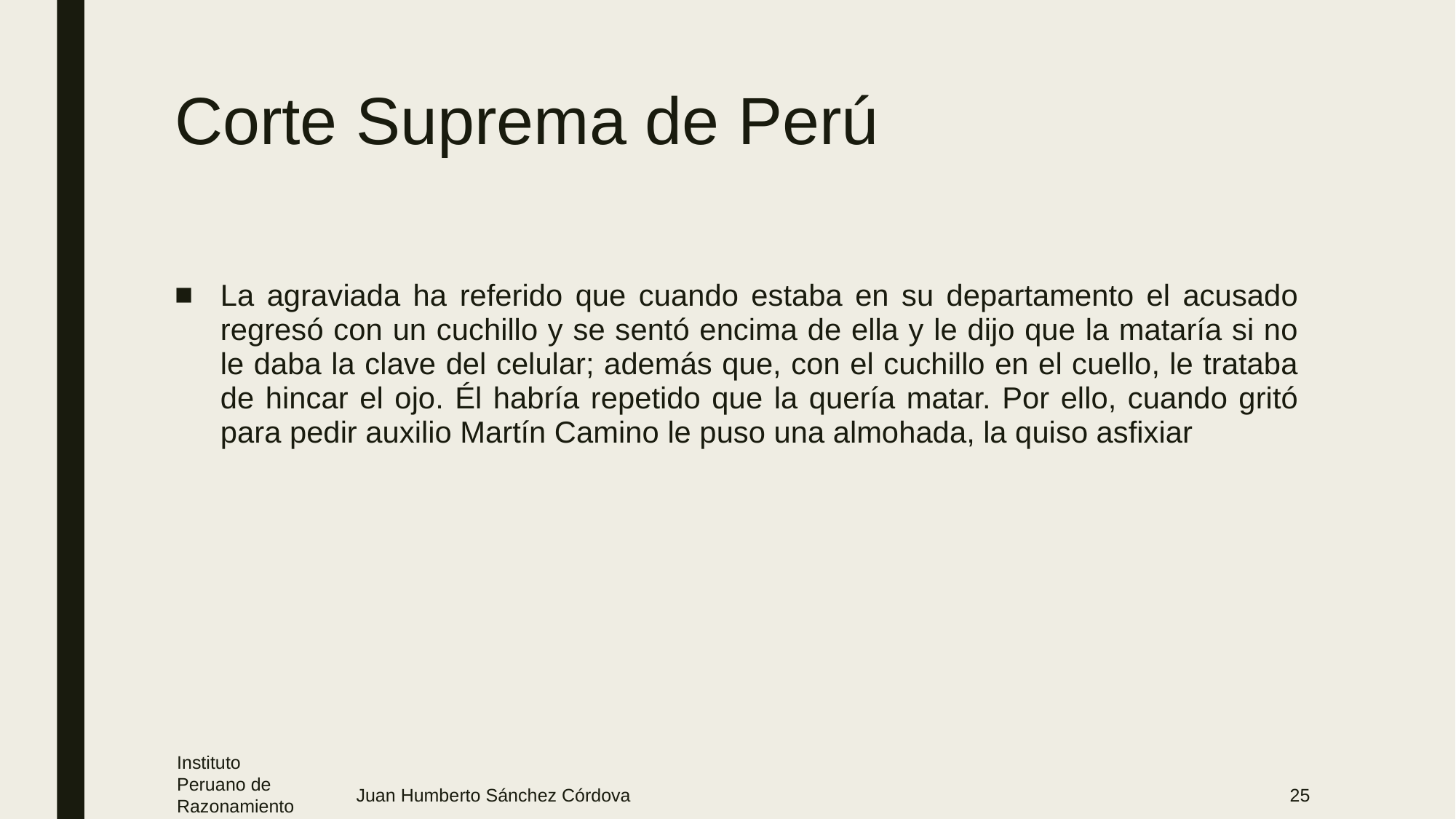

# Corte Suprema de Perú
La agraviada ha referido que cuando estaba en su departamento el acusado regresó con un cuchillo y se sentó encima de ella y le dijo que la mataría si no le daba la clave del celular; además que, con el cuchillo en el cuello, le trataba de hincar el ojo. Él habría repetido que la quería matar. Por ello, cuando gritó para pedir auxilio Martín Camino le puso una almohada, la quiso asfixiar
Instituto Peruano de Razonamiento Probatorio
Juan Humberto Sánchez Córdova
25